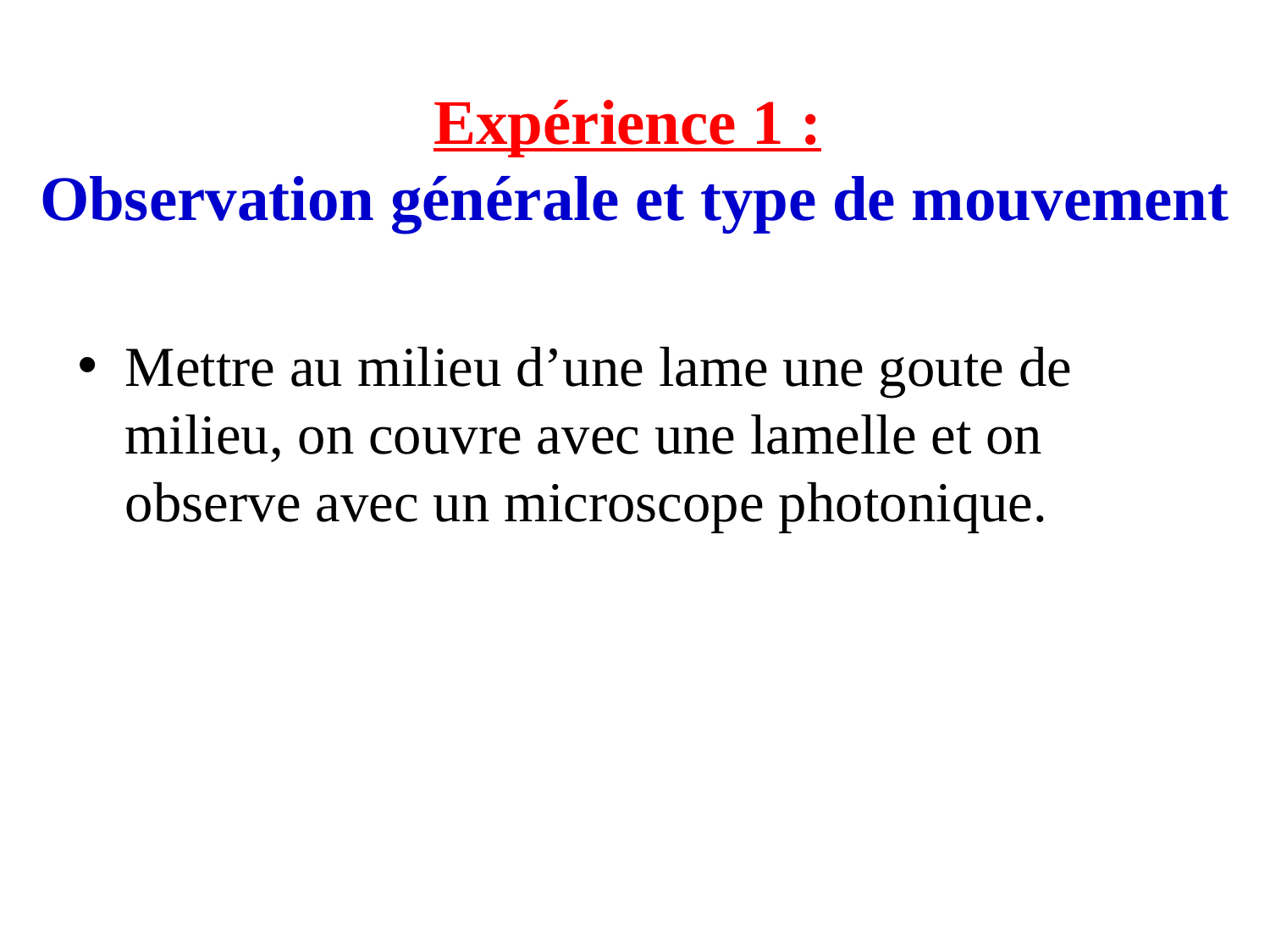

# Expérience 1 : Observation générale et type de mouvement
Mettre au milieu d’une lame une goute de milieu, on couvre avec une lamelle et on observe avec un microscope photonique.